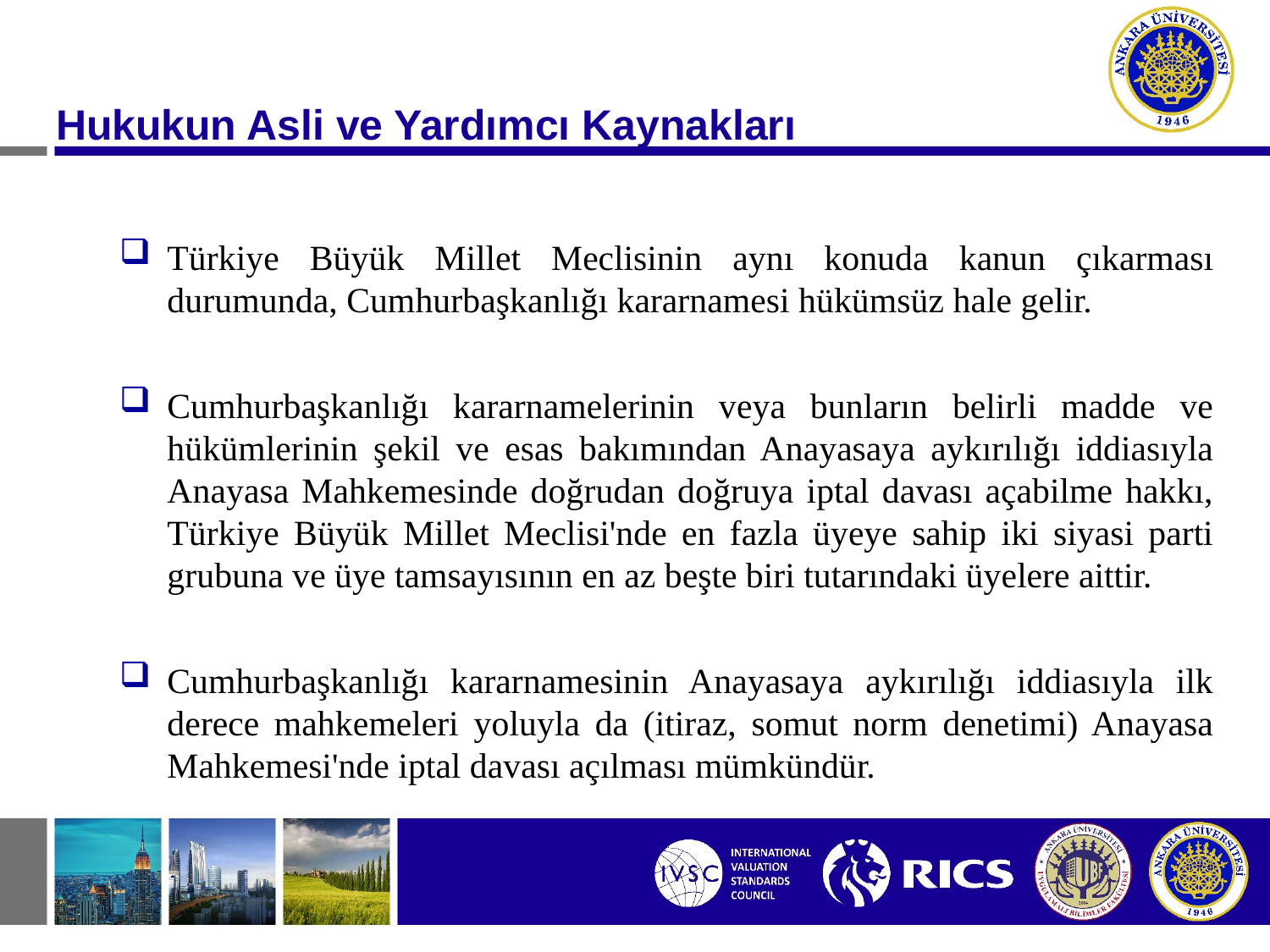

Hukukun Asli ve Yardımcı Kaynakları

Türkiye Büyük Millet Meclisinin aynı konuda kanun çıkarması durumunda, Cumhurbaşkanlığı kararnamesi hükümsüz hale gelir.

Cumhurbaşkanlığı kararnamelerinin veya bunların belirli madde ve hükümlerinin şekil ve esas bakımından Anayasaya aykırılığı iddiasıyla Anayasa Mahkemesinde doğrudan doğruya iptal davası açabilme hakkı, Türkiye Büyük Millet Meclisi'nde en fazla üyeye sahip iki siyasi parti grubuna ve üye tamsayısının en az beşte biri tutarındaki üyelere aittir.

Cumhurbaşkanlığı kararnamesinin Anayasaya aykırılığı iddiasıyla ilk derece mahkemeleri yoluyla da (itiraz, somut norm denetimi) Anayasa Mahkemesi'nde iptal davası açılması mümkündür.